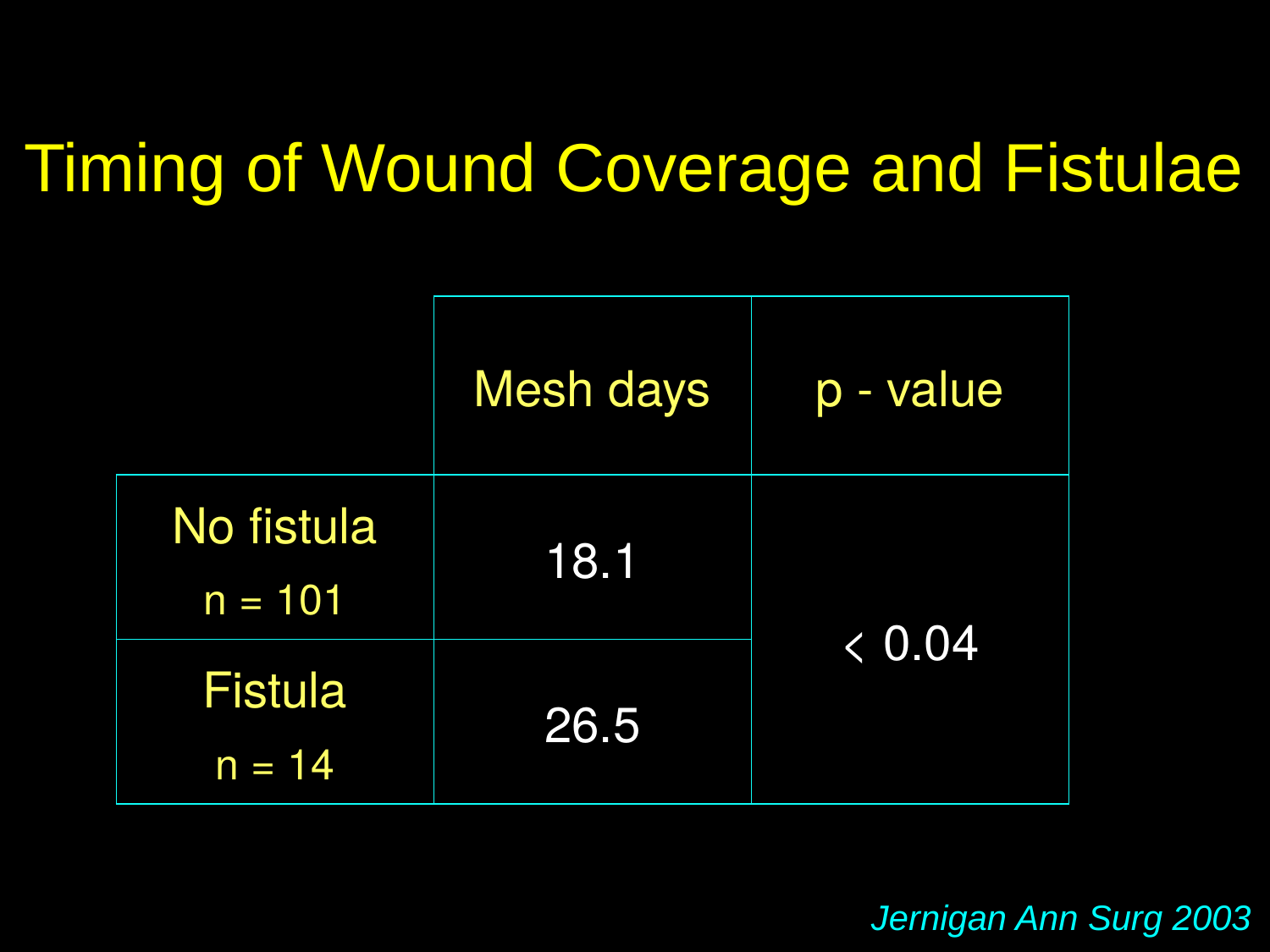

# Timing of Wound Coverage and Fistulae
|  | Mesh days | p - value |
| --- | --- | --- |
| No fistula n = 101 | 18.1 | < 0.04 |
| Fistula n = 14 | 26.5 |  |
Jernigan Ann Surg 2003